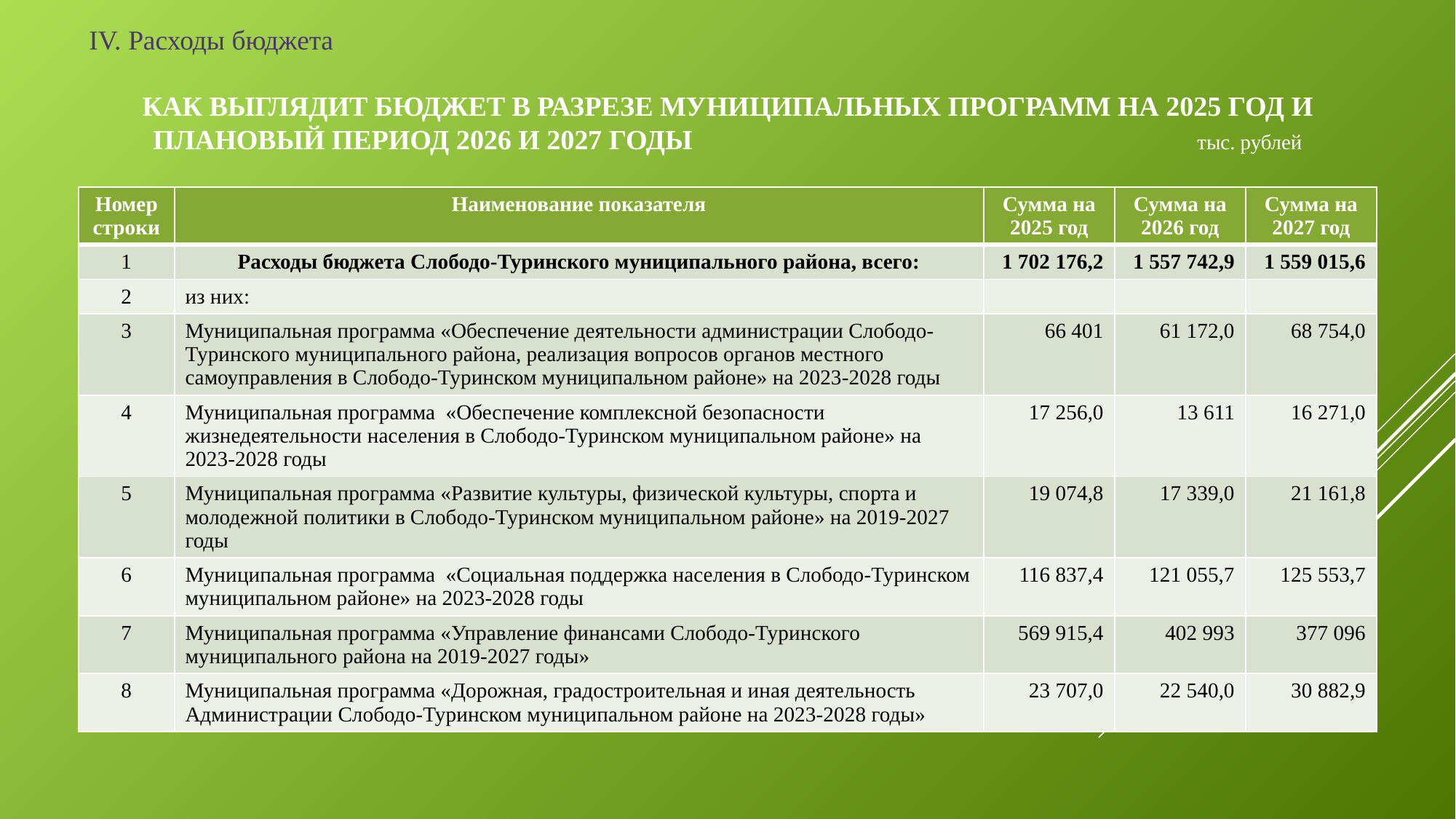

IV. Расходы бюджета
КАК ВЫГЛЯДИТ БЮДЖЕТ В РАЗРЕЗЕ МУНИЦИПАЛЬНЫХ ПРОГРАММ НА 2025 ГОД И ПЛАНОВЫЙ ПЕРИОД 2026 И 2027 ГОДЫ								                                                                                     																					тыс. рублей
| Номер строки | Наименование показателя | Сумма на 2025 год | Сумма на 2026 год | Сумма на 2027 год |
| --- | --- | --- | --- | --- |
| 1 | Расходы бюджета Слободо-Туринского муниципального района, всего: | 1 702 176,2 | 1 557 742,9 | 1 559 015,6 |
| 2 | из них: |  |  |  |
| 3 | Муниципальная программа «Обеспечение деятельности администрации Слободо-Туринского муниципального района, реализация вопросов органов местного самоуправления в Слободо-Туринском муниципальном районе» на 2023-2028 годы | 66 401 | 61 172,0 | 68 754,0 |
| 4 | Муниципальная программа «Обеспечение комплексной безопасности жизнедеятельности населения в Слободо-Туринском муниципальном районе» на 2023-2028 годы | 17 256,0 | 13 611 | 16 271,0 |
| 5 | Муниципальная программа «Развитие культуры, физической культуры, спорта и молодежной политики в Слободо-Туринском муниципальном районе» на 2019-2027 годы | 19 074,8 | 17 339,0 | 21 161,8 |
| 6 | Муниципальная программа «Социальная поддержка населения в Слободо-Туринском муниципальном районе» на 2023-2028 годы | 116 837,4 | 121 055,7 | 125 553,7 |
| 7 | Муниципальная программа «Управление финансами Слободо-Туринского муниципального района на 2019-2027 годы» | 569 915,4 | 402 993 | 377 096 |
| 8 | Муниципальная программа «Дорожная, градостроительная и иная деятельность Администрации Слободо-Туринском муниципальном районе на 2023-2028 годы» | 23 707,0 | 22 540,0 | 30 882,9 |